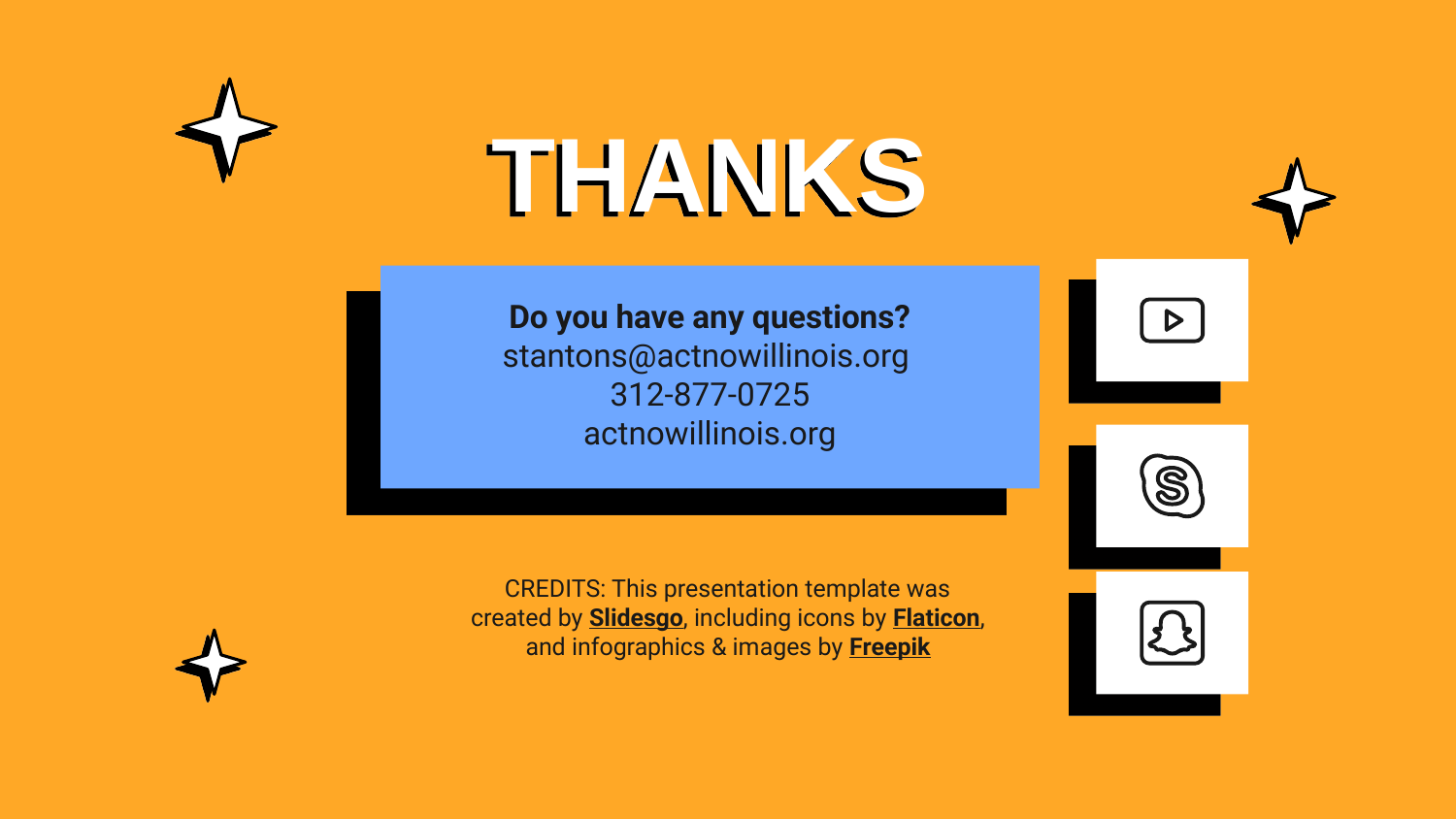

# THANKS

Do you have any questions?
stantons@actnowillinois.org
312-877-0725
actnowillinois.org